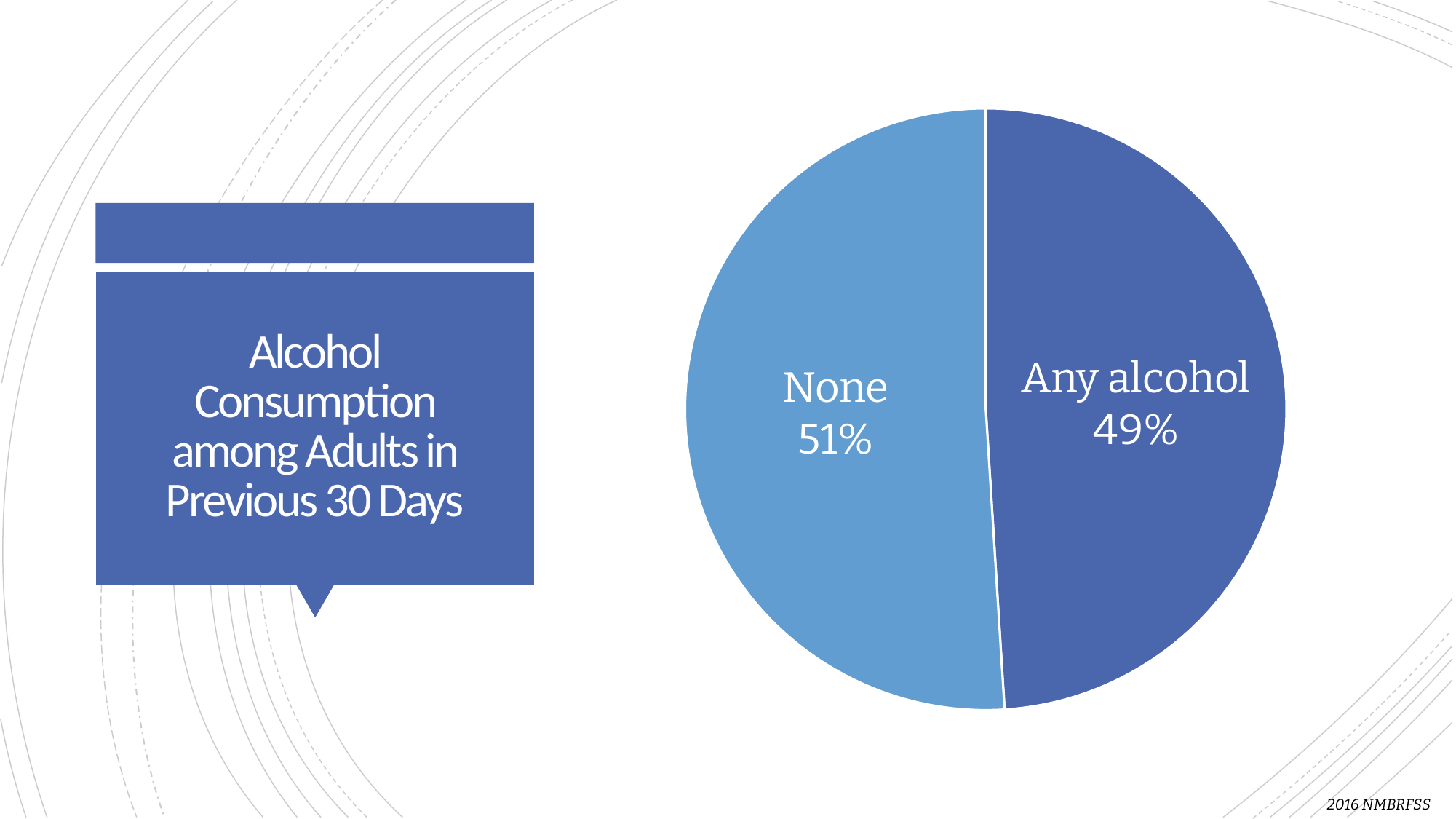

### Chart

| Category | Sales |
|---|---|
| Any alcohol | 0.49 |
| None | 0.51 |
# Alcohol Consumption among Adults in Previous 30 Days
2016 NMBRFSS